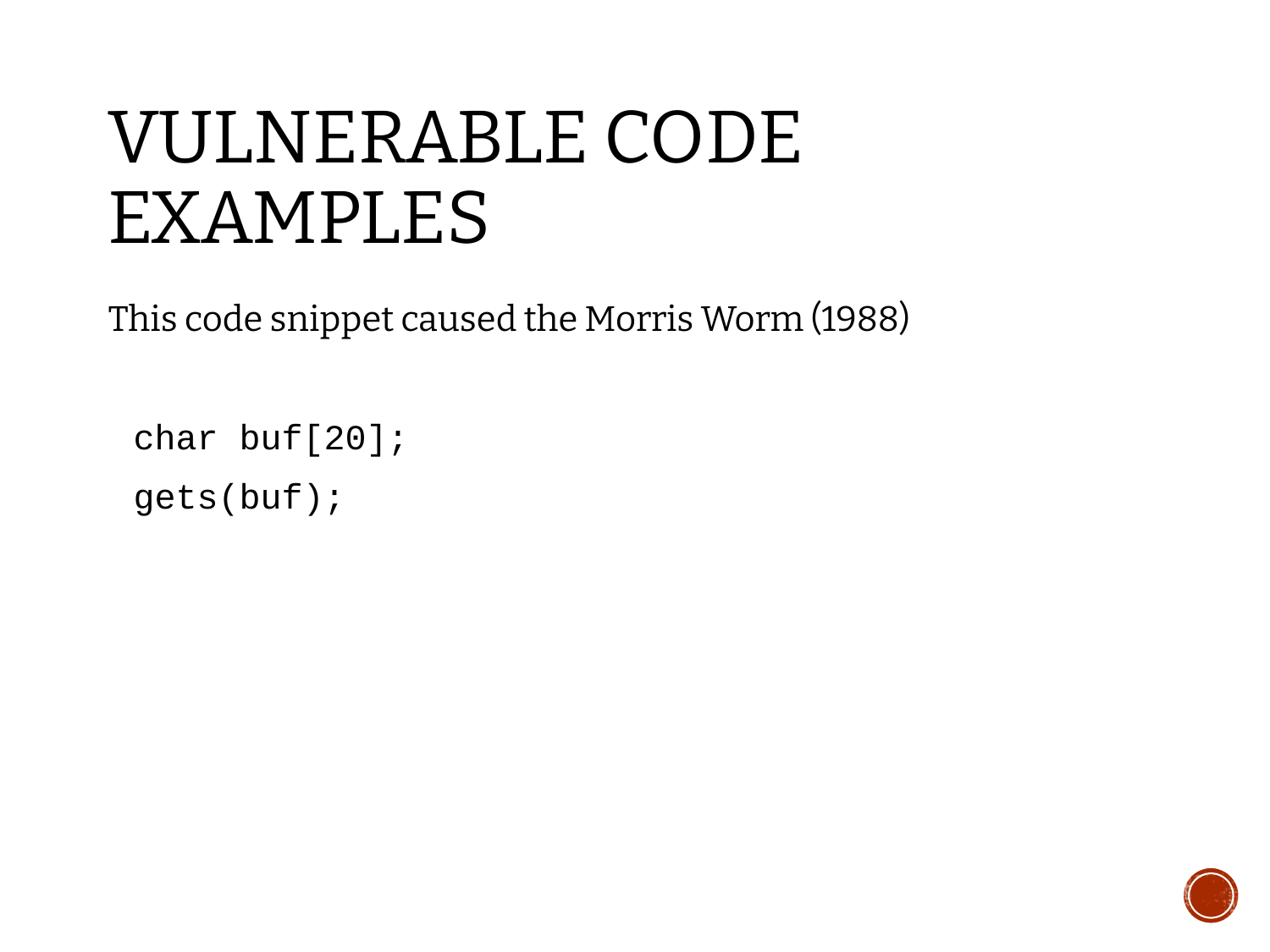

# Vulnerable Code Examples
This code snippet caused the Morris Worm (1988)

	char buf[20];
	gets(buf);